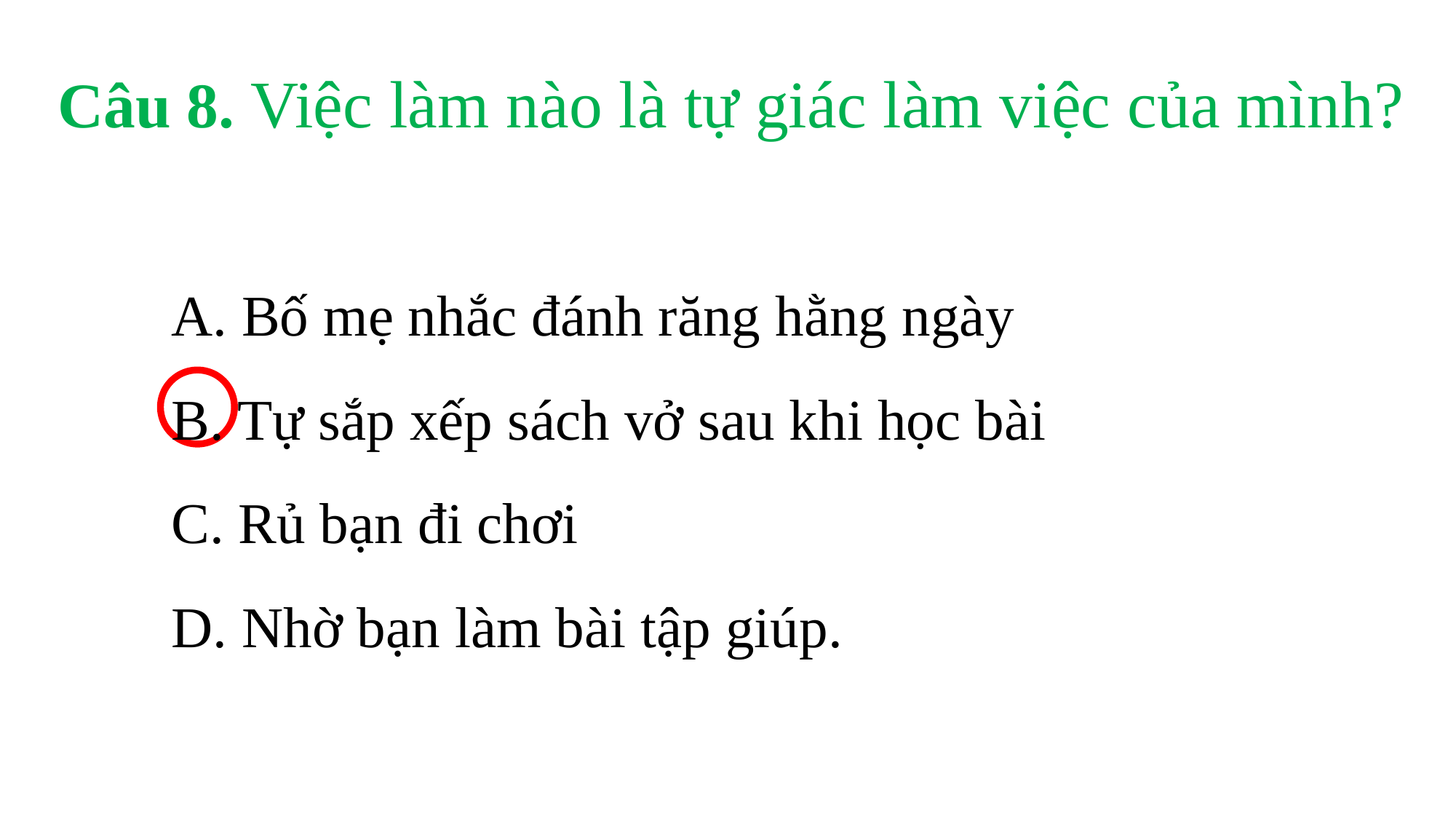

# Câu 8. Việc làm nào là tự giác làm việc của mình?
A. Bố mẹ nhắc đánh răng hằng ngày
B. Tự sắp xếp sách vở sau khi học bài
C. Rủ bạn đi chơi
D. Nhờ bạn làm bài tập giúp.